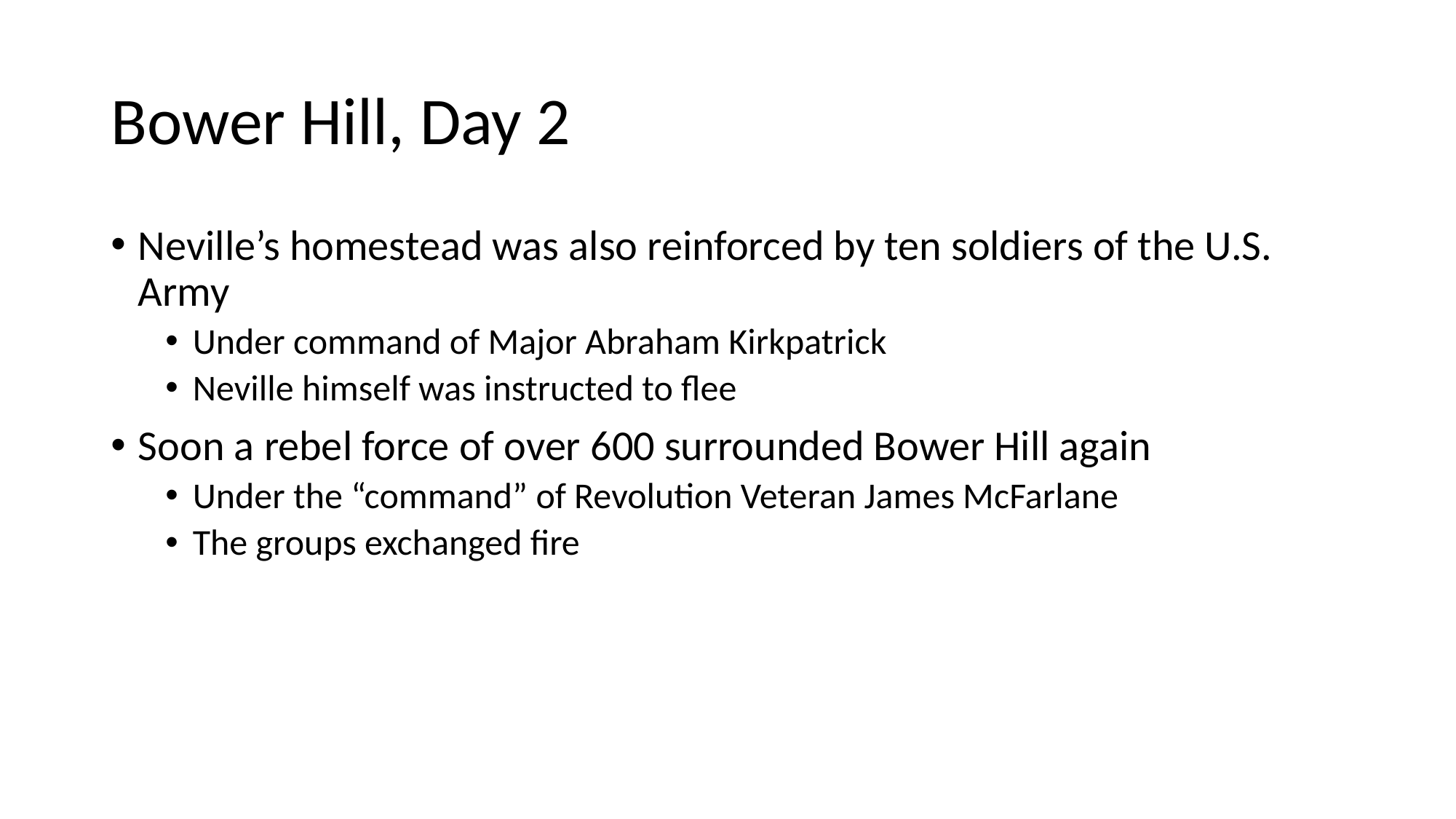

# Bower Hill, Day 2
Neville’s homestead was also reinforced by ten soldiers of the U.S. Army
Under command of Major Abraham Kirkpatrick
Neville himself was instructed to flee
Soon a rebel force of over 600 surrounded Bower Hill again
Under the “command” of Revolution Veteran James McFarlane
The groups exchanged fire